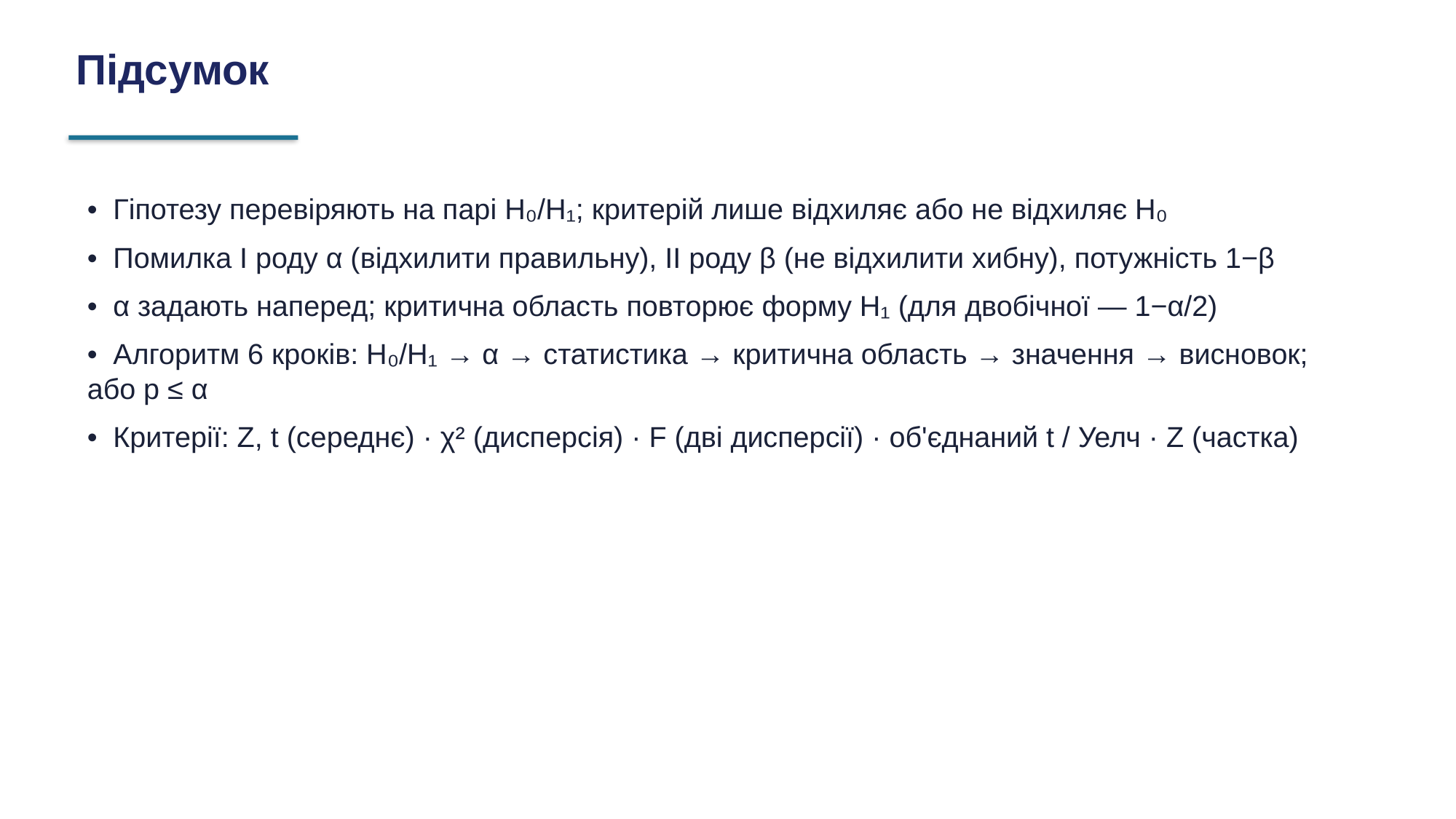

Підсумок

•  Гіпотезу перевіряють на парі H₀/H₁; критерій лише відхиляє або не відхиляє H₀
•  Помилка I роду α (відхилити правильну), II роду β (не відхилити хибну), потужність 1−β
•  α задають наперед; критична область повторює форму H₁ (для двобічної — 1−α/2)
•  Алгоритм 6 кроків: H₀/H₁ → α → статистика → критична область → значення → висновок; або p ≤ α
•  Критерії: Z, t (середнє) · χ² (дисперсія) · F (дві дисперсії) · об'єднаний t / Уелч · Z (частка)